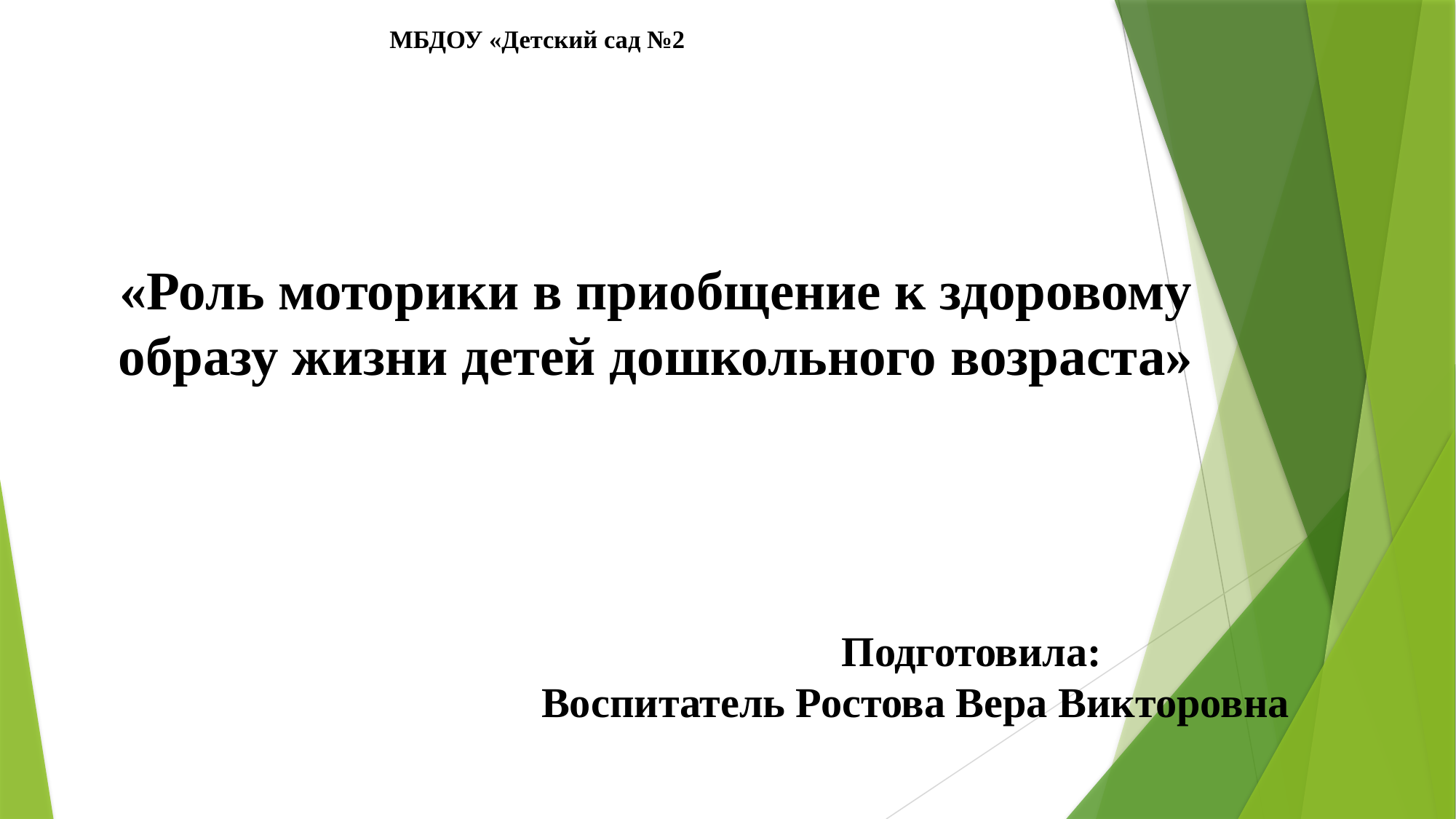

# МБДОУ «Детский сад №2

«Роль моторики в приобщение к здоровому образу жизни детей дошкольного возраста»

                              Подготовила:
Воспитатель Ростова Вера Викторовна